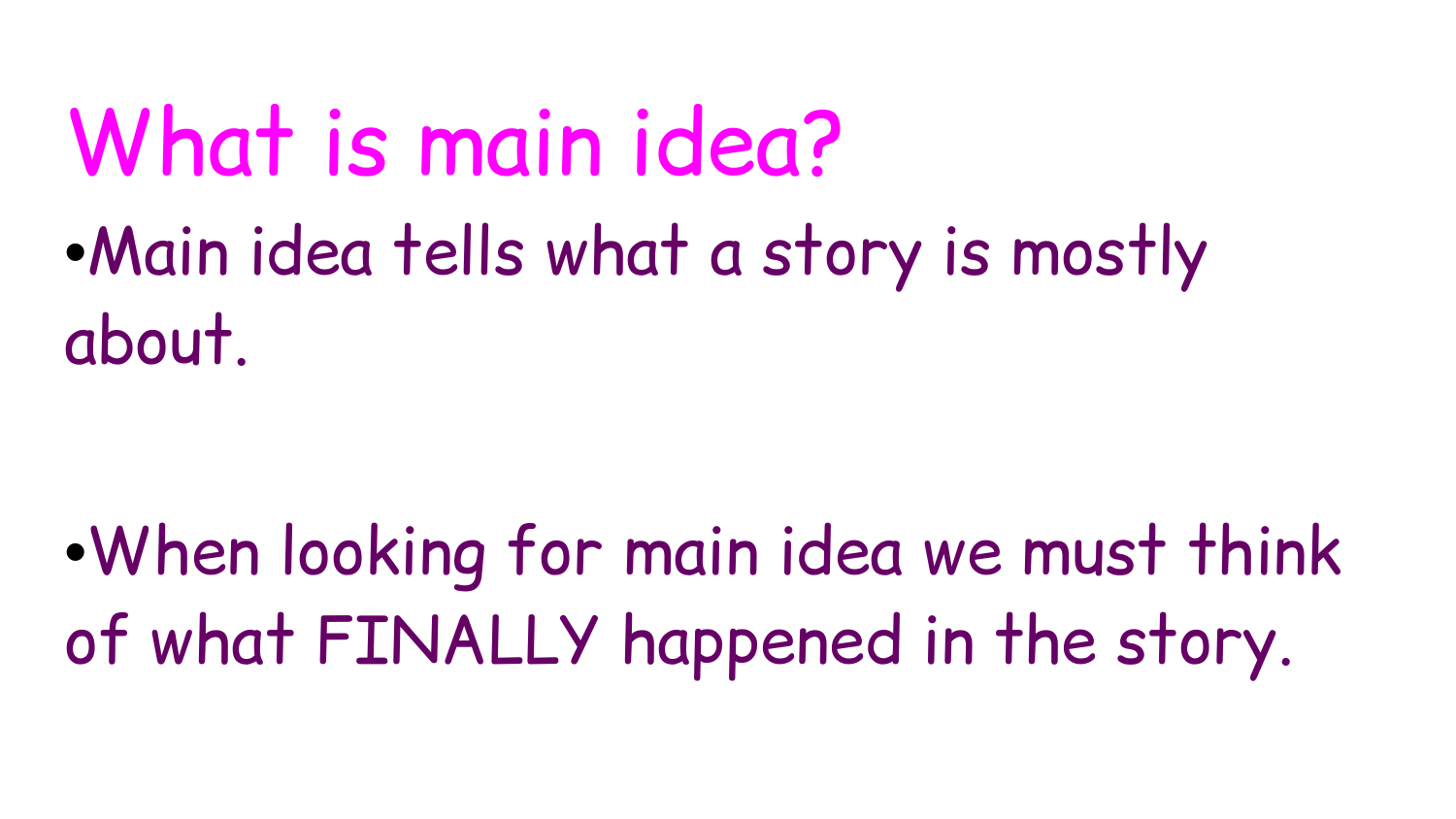

# What is main idea?
•Main idea tells what a story is mostly about.

•When looking for main idea we must think of what FINALLY happened in the story.